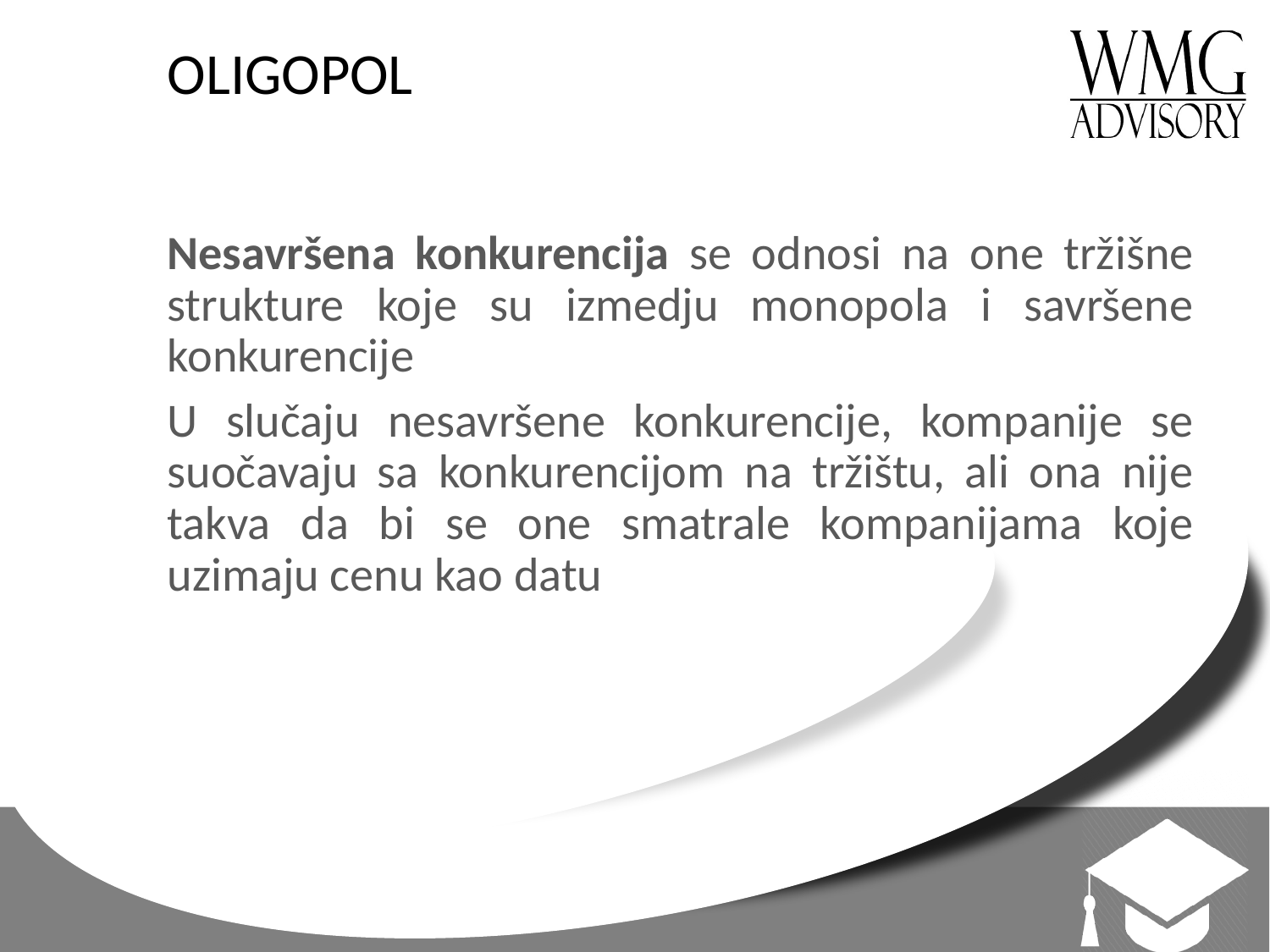

# OLIGOPOL
Nesavršena konkurencija se odnosi na one tržišne strukture koje su izmedju monopola i savršene konkurencije
U slučaju nesavršene konkurencije, kompanije se suočavaju sa konkurencijom na tržištu, ali ona nije takva da bi se one smatrale kompanijama koje uzimaju cenu kao datu